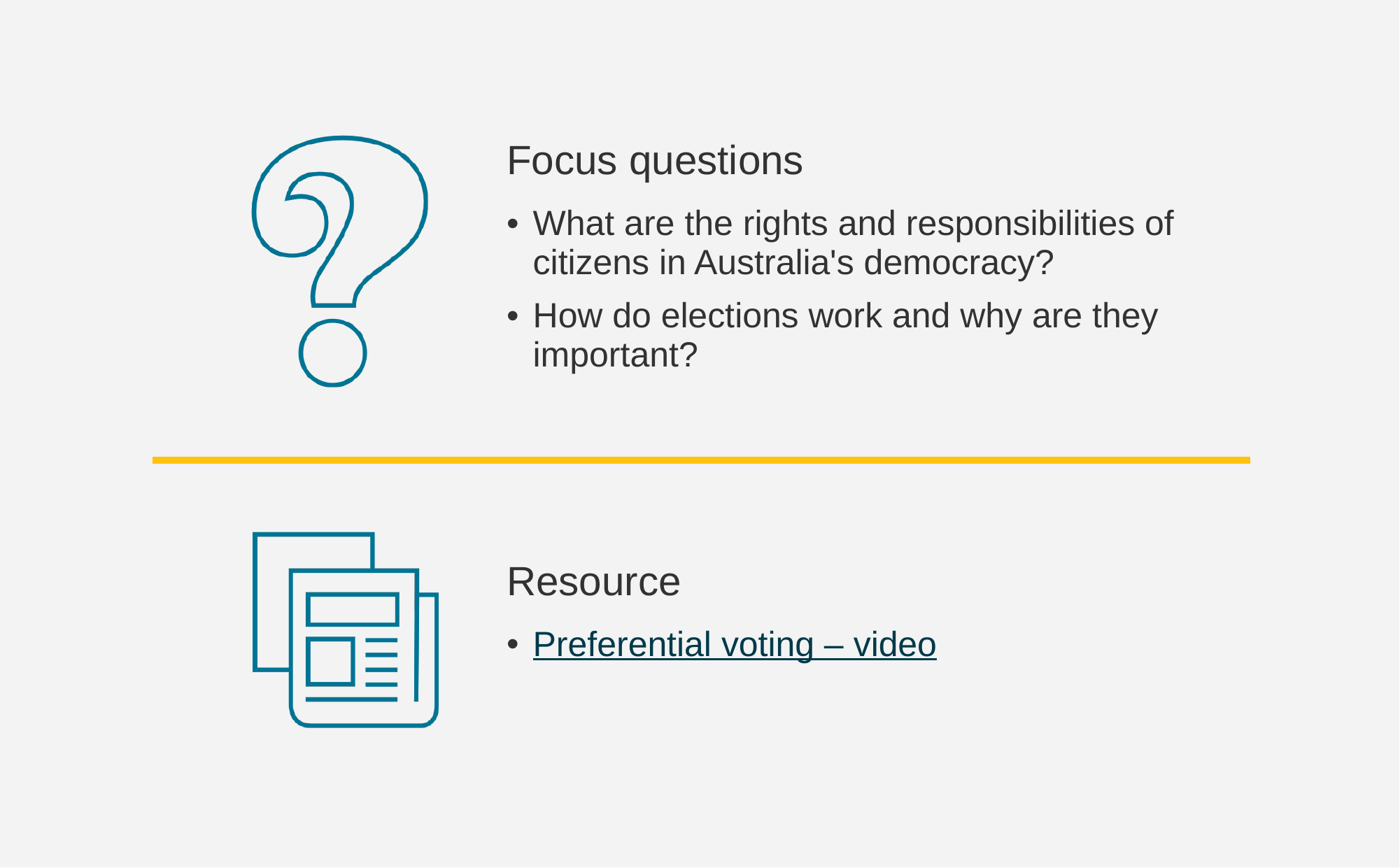

Focus questions
What are the rights and responsibilities of citizens in Australia's democracy?
How do elections work and why are they important?
Preferential voting – video